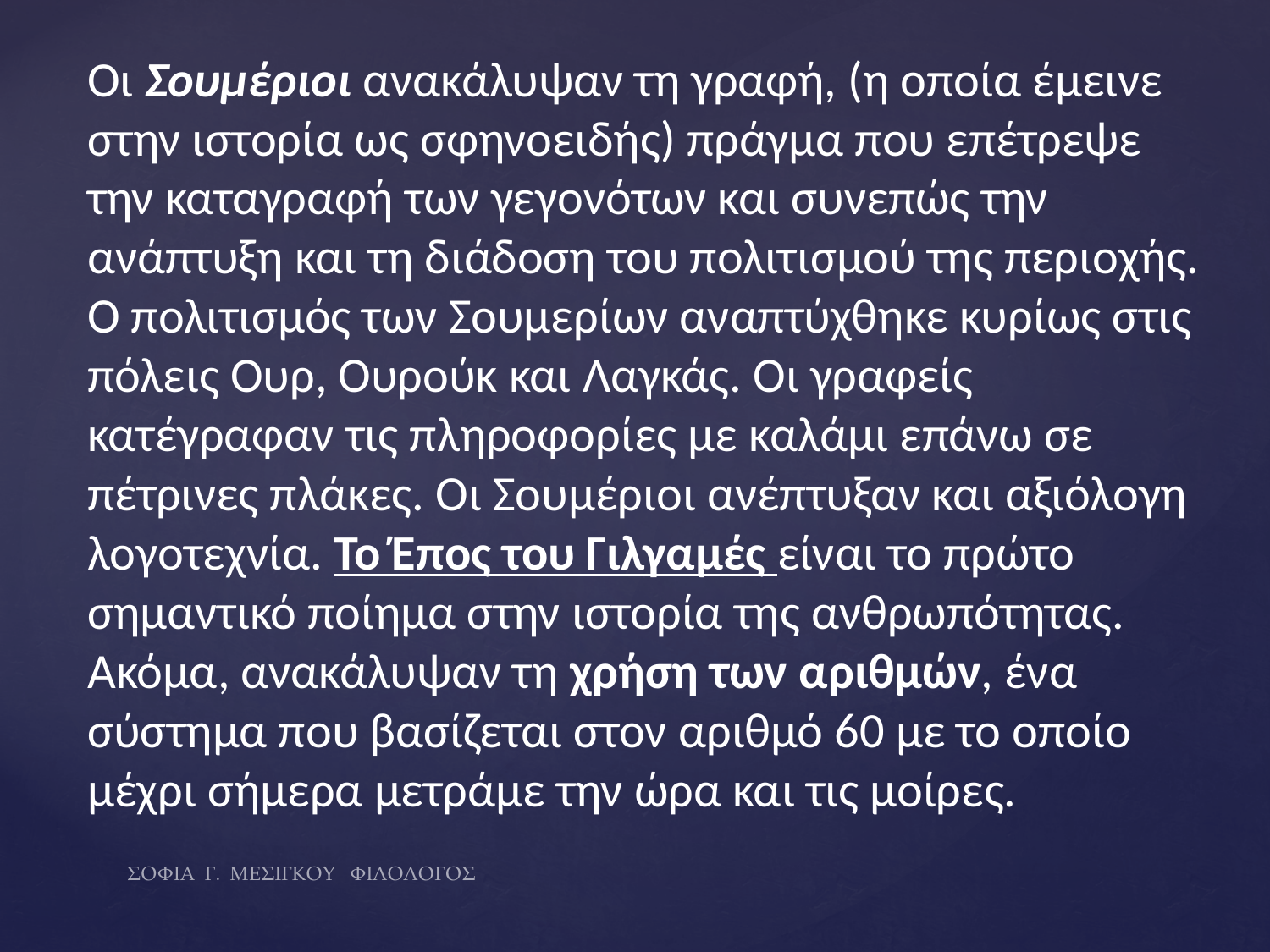

Οι Σουμέριοι ανακάλυψαν τη γραφή, (η οποία έμεινε στην ιστορία ως σφηνοειδής) πράγμα που επέτρεψε την καταγραφή των γεγονότων και συνεπώς την ανάπτυξη και τη διάδοση του πολιτισμού της περιοχής.
Ο πολιτισμός των Σουμερίων αναπτύχθηκε κυρίως στις πόλεις Ουρ, Ουρούκ και Λαγκάς. Οι γραφείς κατέγραφαν τις πληροφορίες με καλάμι επάνω σε πέτρινες πλάκες. Οι Σουμέριοι ανέπτυξαν και αξιόλογη λογοτεχνία. Το Έπος του Γιλγαμές είναι το πρώτο σημαντικό ποίημα στην ιστορία της ανθρωπότητας. Ακόμα, ανακάλυψαν τη χρήση των αριθμών, ένα σύστημα που βασίζεται στον αριθμό 60 με το οποίο μέχρι σήμερα μετράμε την ώρα και τις μοίρες.
ΣΟΦΙΑ  Γ.  ΜΕΣΙΓΚΟΥ   ΦΙΛΟΛΟΓΟΣ